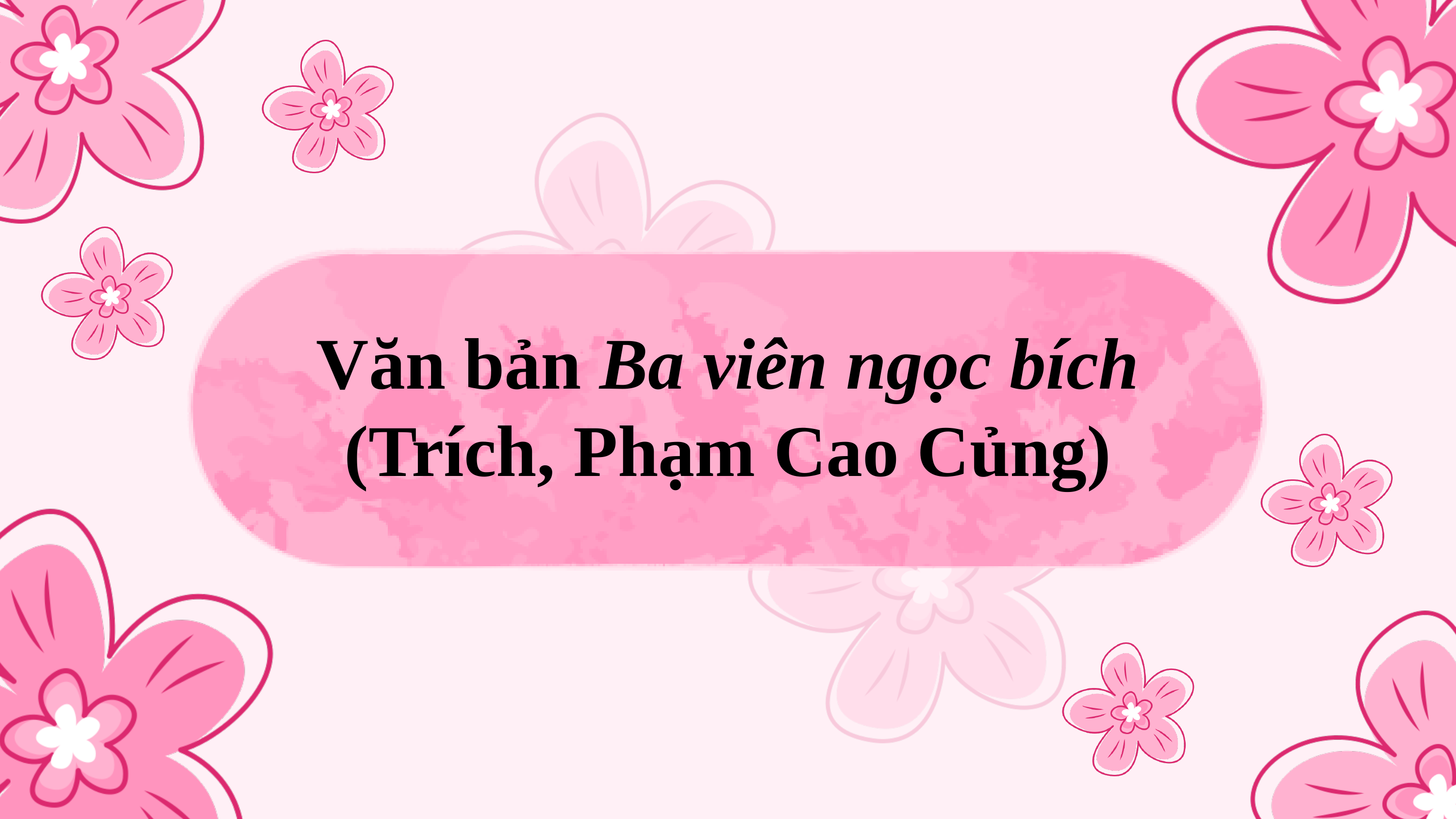

Văn bản Ba viên ngọc bích (Trích, Phạm Cao Củng)